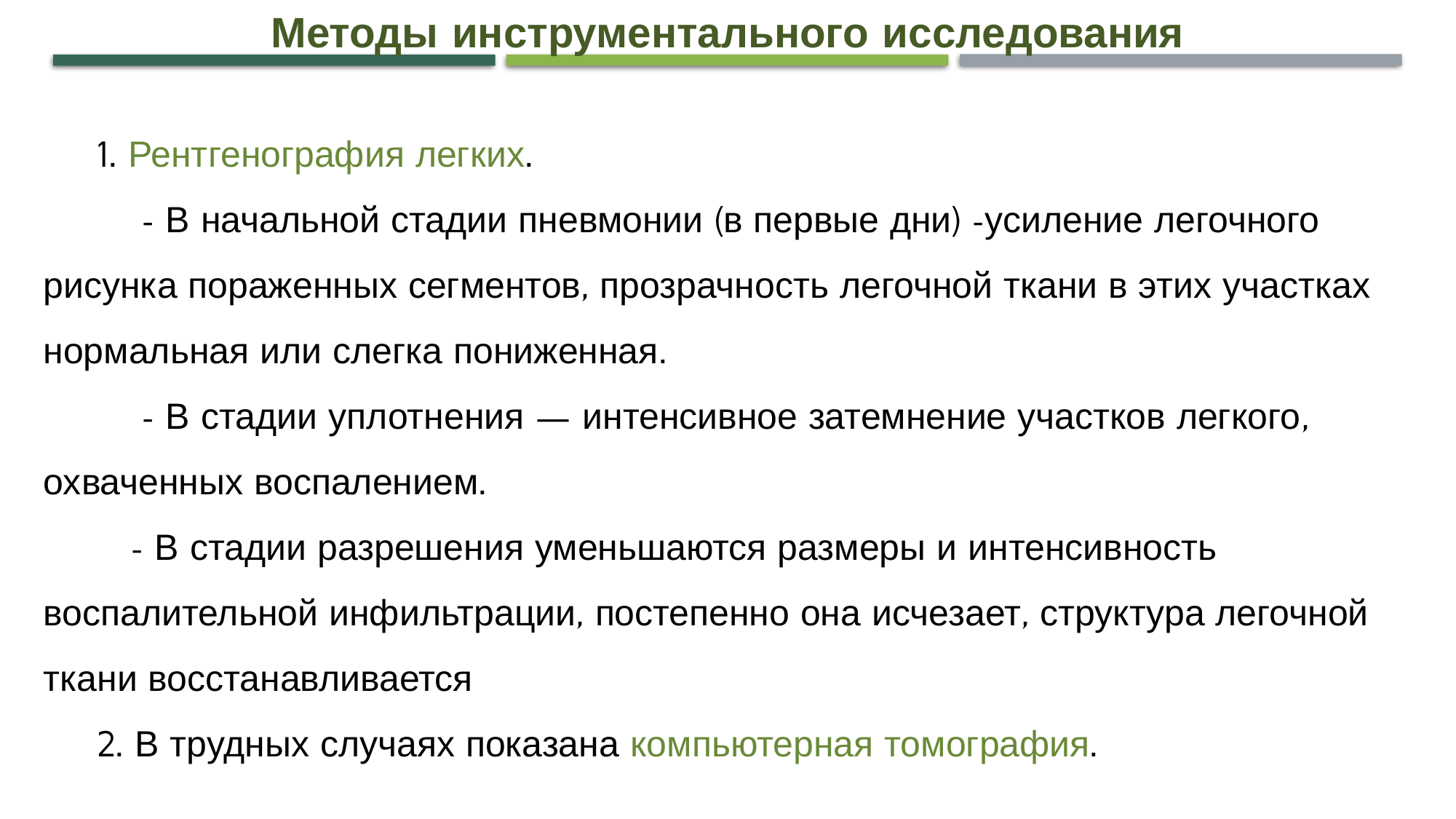

Методы инструментального исследования
1. Рентгенография легких.
    - В начальной стадии пневмонии (в первые дни) -усиление легочного рисунка пораженных сегментов, прозрачность легочной ткани в этих участках нормальная или слегка пониженная.
    - В стадии уплотнения — интенсивное затемнение участков легкого, охваченных воспалением.
   - В стадии разрешения уменьшаются размеры и интенсивность воспалительной инфильтрации, постепенно она исчезает, структура легочной ткани восстанавливается
2. В трудных случаях показана компьютерная томография.